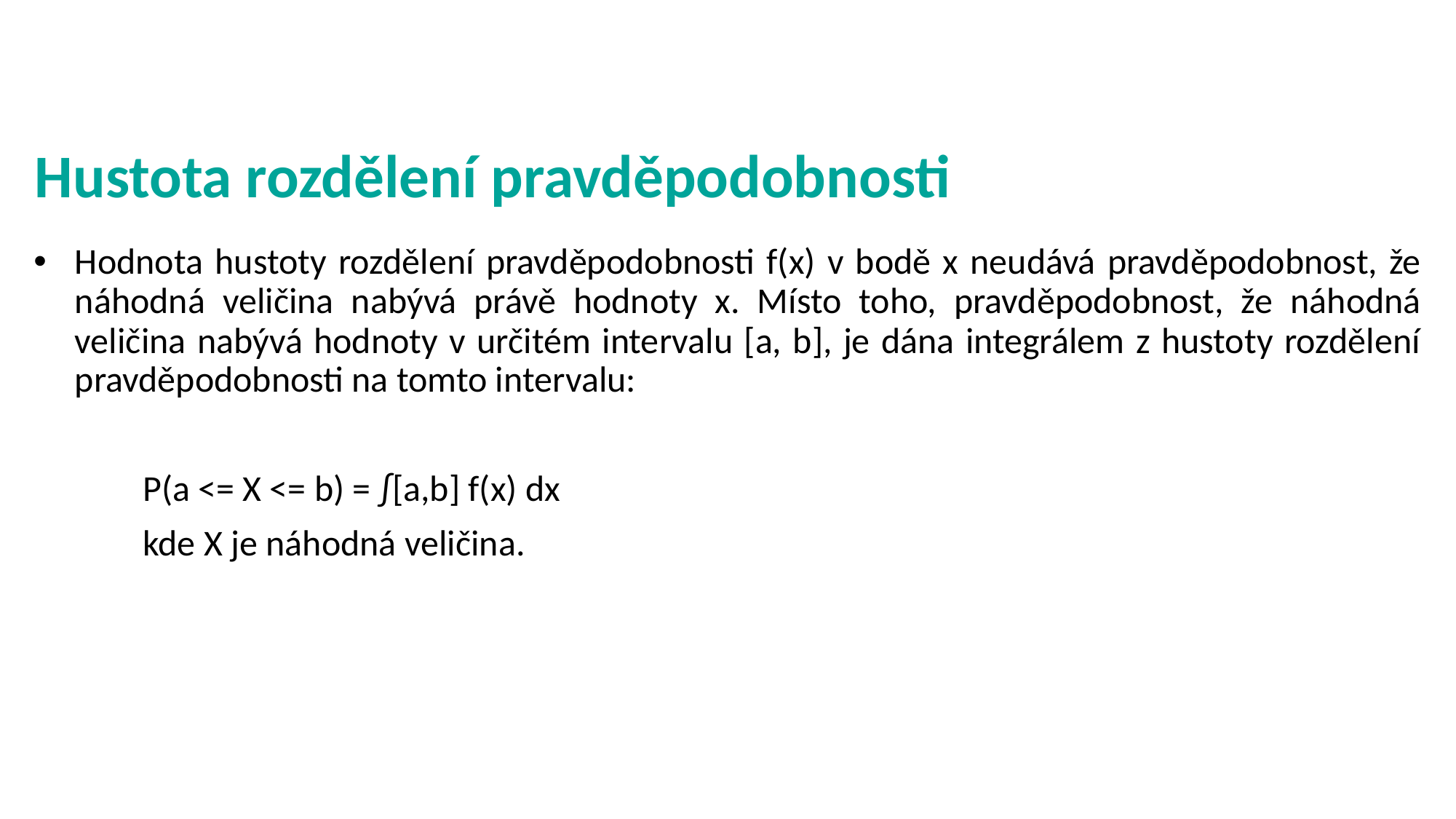

# Hustota rozdělení pravděpodobnosti
Hodnota hustoty rozdělení pravděpodobnosti f(x) v bodě x neudává pravděpodobnost, že náhodná veličina nabývá právě hodnoty x. Místo toho, pravděpodobnost, že náhodná veličina nabývá hodnoty v určitém intervalu [a, b], je dána integrálem z hustoty rozdělení pravděpodobnosti na tomto intervalu:

	P(a <= X <= b) = ∫[a,b] f(x) dx
	kde X je náhodná veličina.